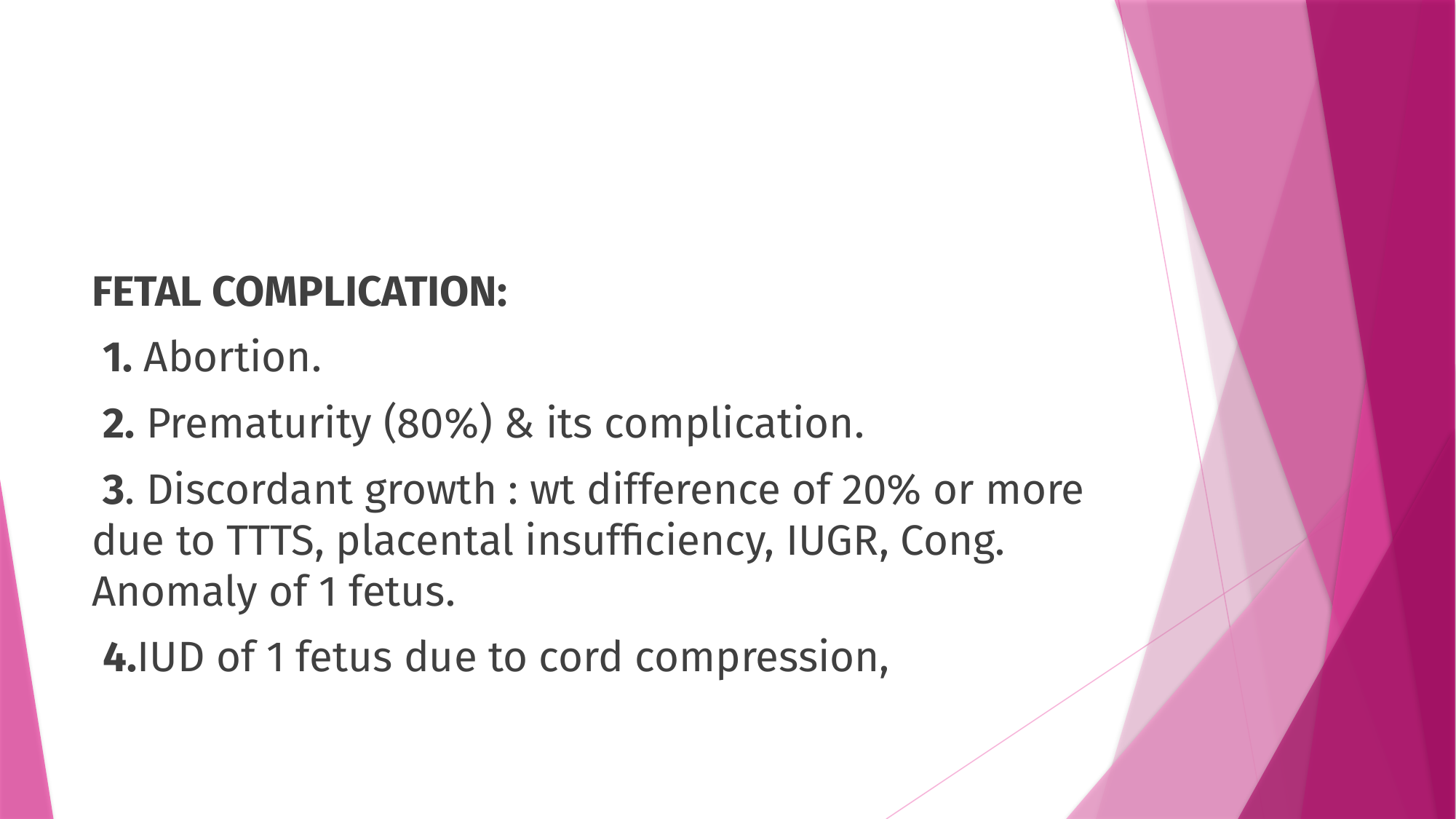

#
FETAL COMPLICATION:
 1. Abortion.
 2. Prematurity (80%) & its complication.
 3. Discordant growth : wt difference of 20% or more due to TTTS, placental insufficiency, IUGR, Cong. Anomaly of 1 fetus.
 4.IUD of 1 fetus due to cord compression,